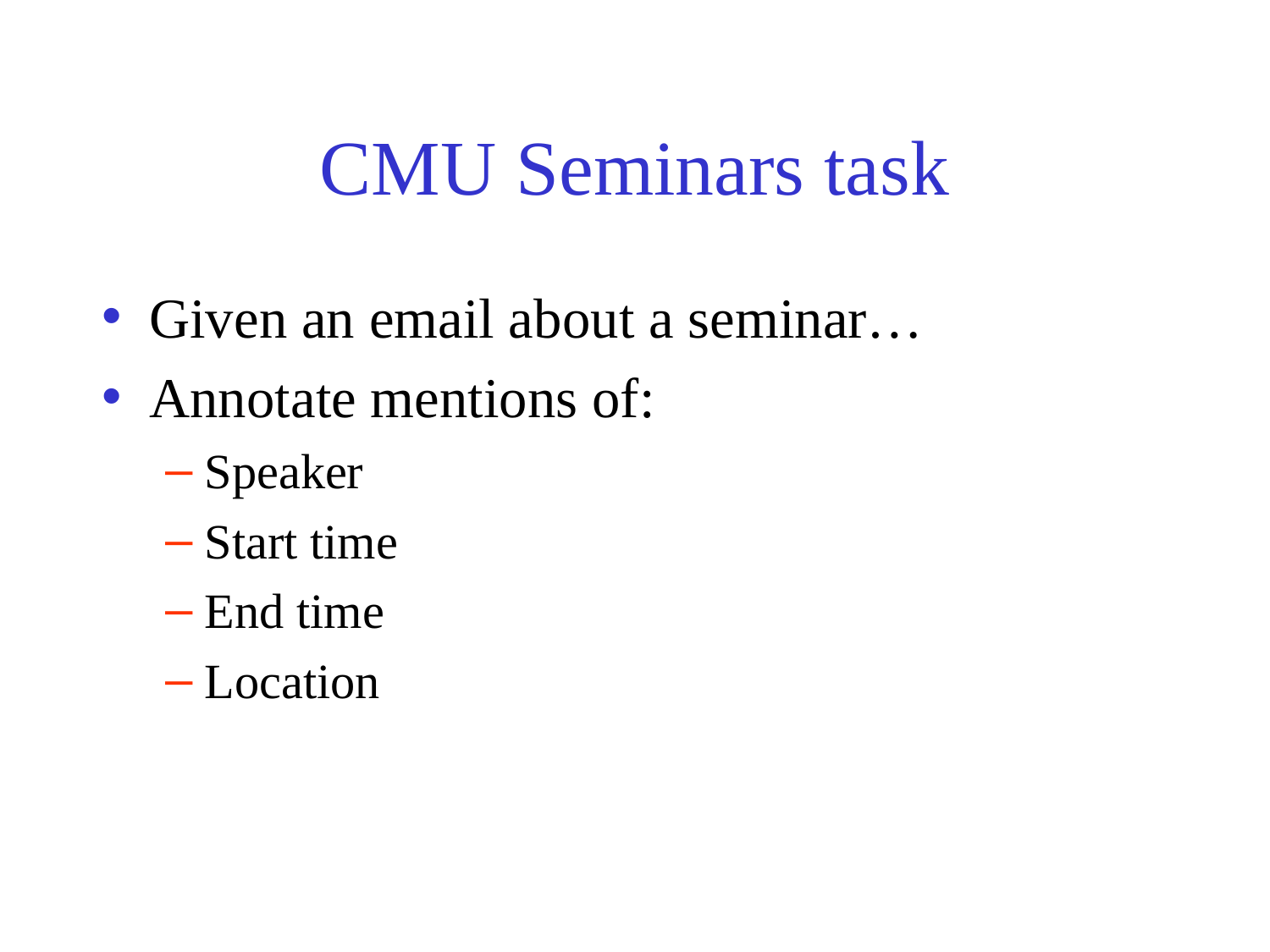

# CMU Seminars task
Given an email about a seminar…
Annotate mentions of:
Speaker
Start time
End time
Location